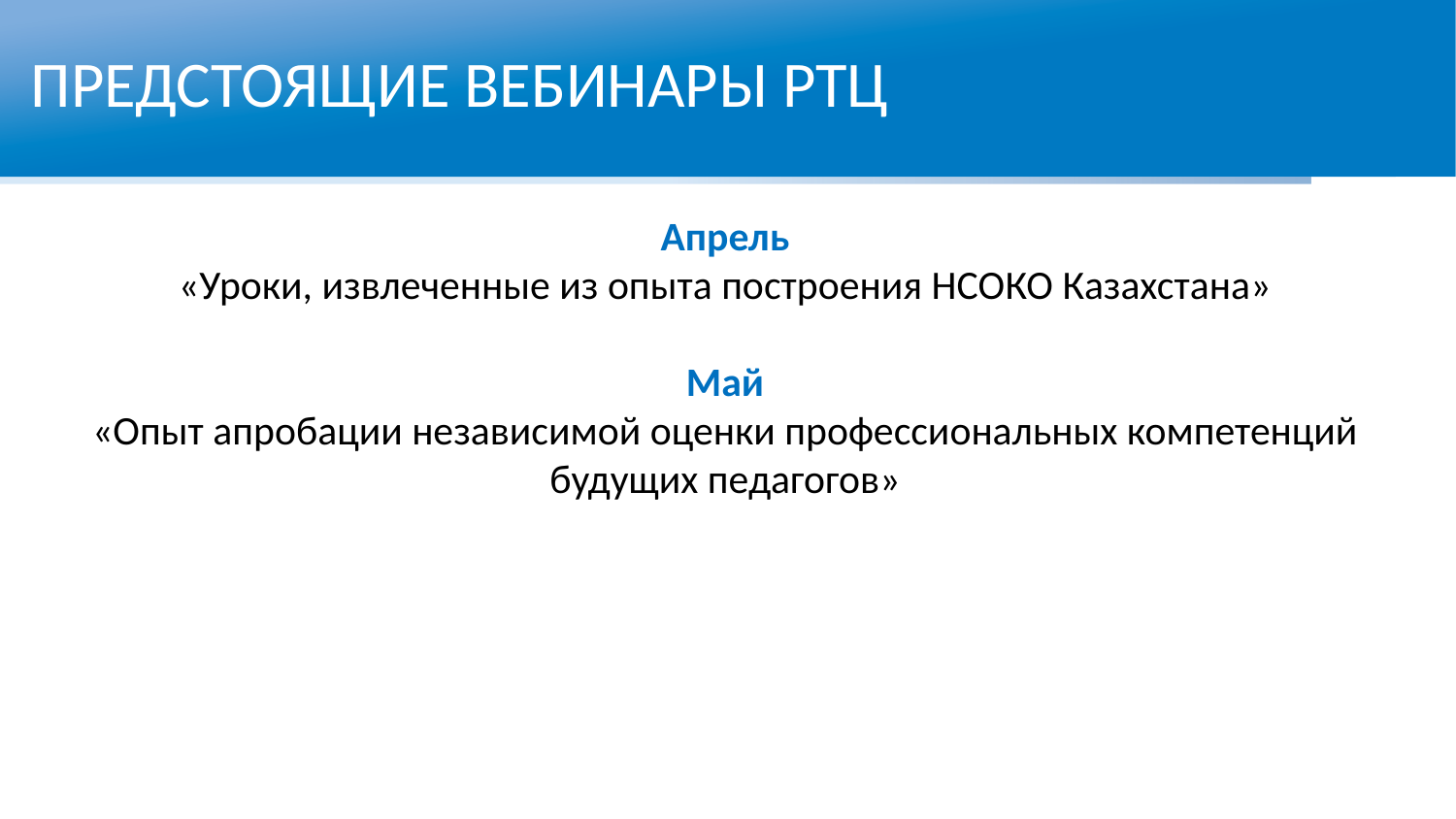

ПРЕДСТОЯЩИЕ ВЕБИНАРЫ РТЦ
Апрель
«Уроки, извлеченные из опыта построения НСОКО Казахстана»

Май
«Опыт апробации независимой оценки профессиональных компетенций будущих педагогов»